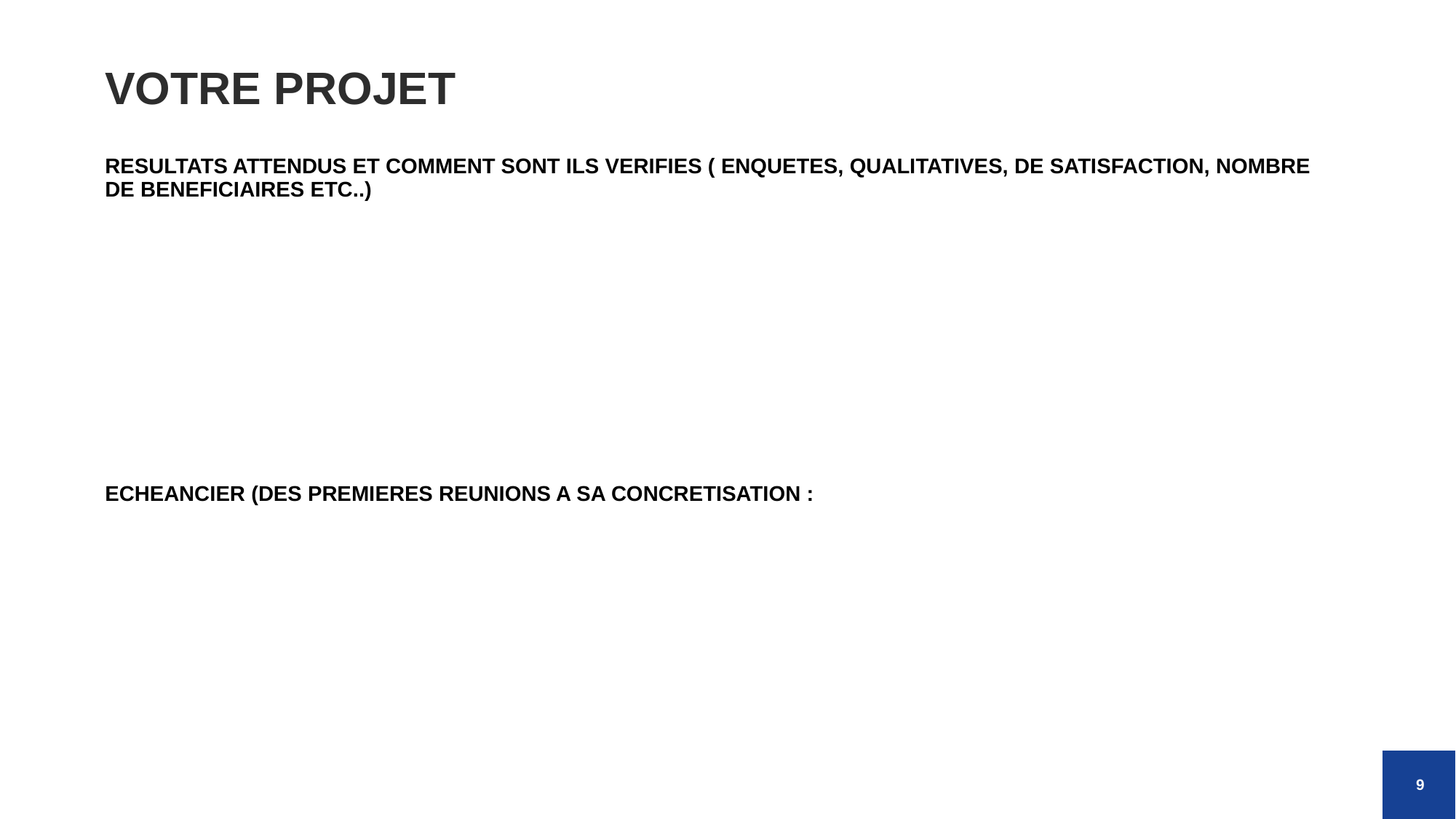

# VOTRE PROJET
RESULTATS ATTENDUS ET COMMENT SONT ILS VERIFIES ( ENQUETES, QUALITATIVES, DE SATISFACTION, NOMBRE DE BENEFICIAIRES ETC..)

ECHEANCIER (DES PREMIERES REUNIONS A SA CONCRETISATION :